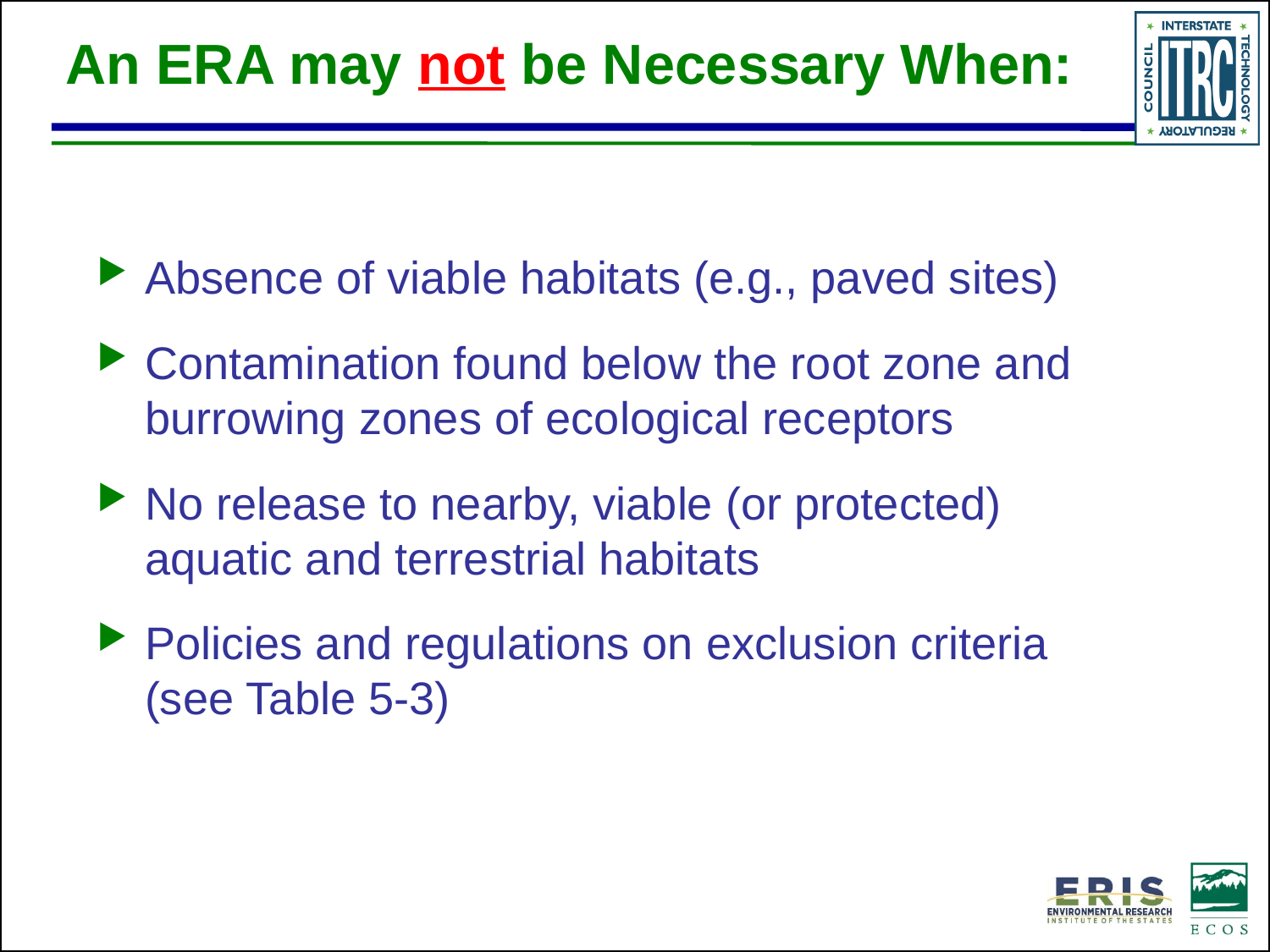

An ERA may not be Necessary When:
Absence of viable habitats (e.g., paved sites)
Contamination found below the root zone and burrowing zones of ecological receptors
No release to nearby, viable (or protected) aquatic and terrestrial habitats
Policies and regulations on exclusion criteria (see Table 5-3)